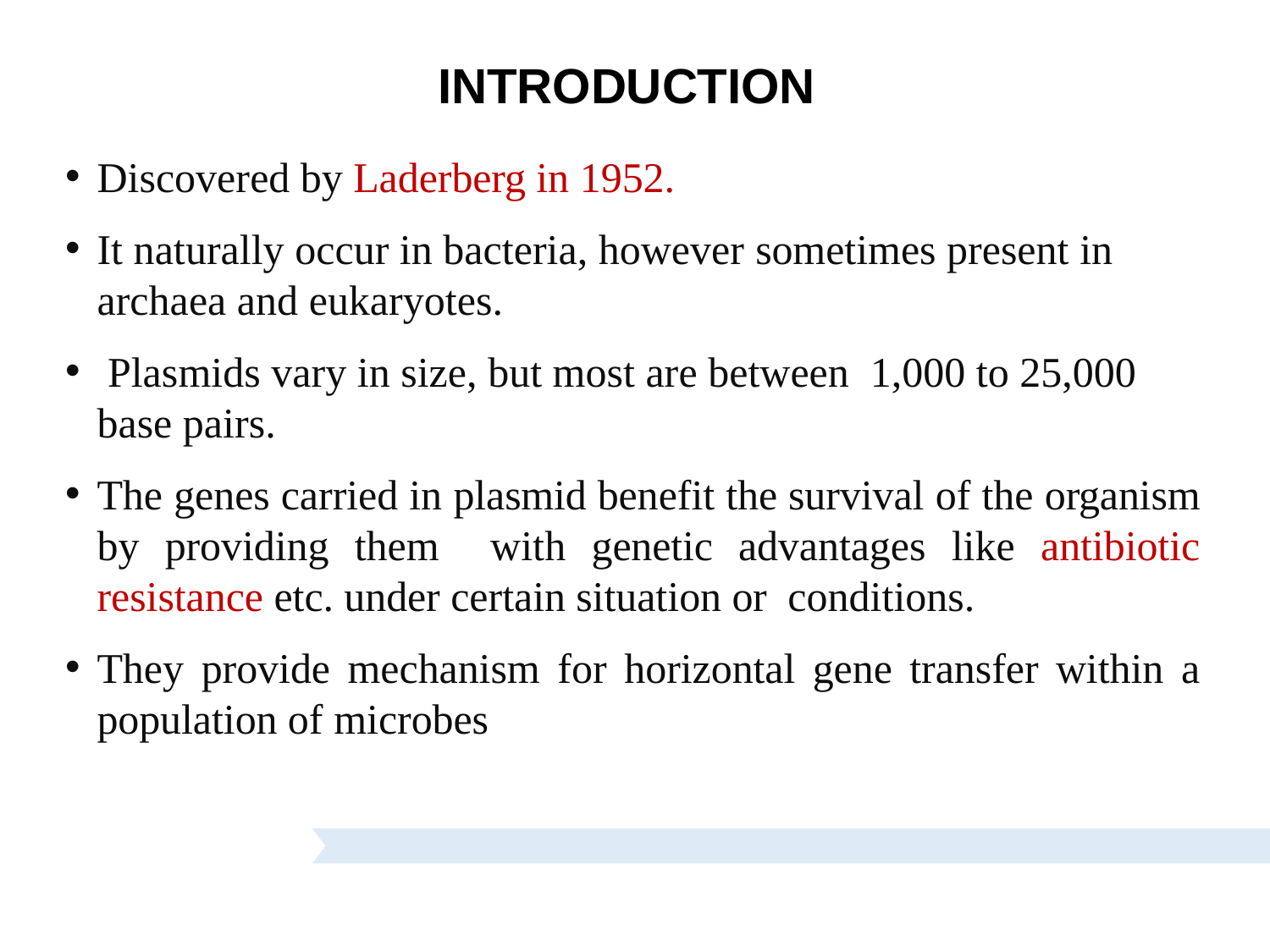

# INTRODUCTION
Discovered by Laderberg in 1952.
It naturally occur in bacteria, however sometimes present in archaea and eukaryotes.
 Plasmids vary in size, but most are between  1,000 to 25,000 base pairs.
The genes carried in plasmid benefit the survival of the organism by providing them  with genetic advantages like antibiotic resistance etc. under certain situation or  conditions.
They provide mechanism for horizontal gene transfer within a population of microbes